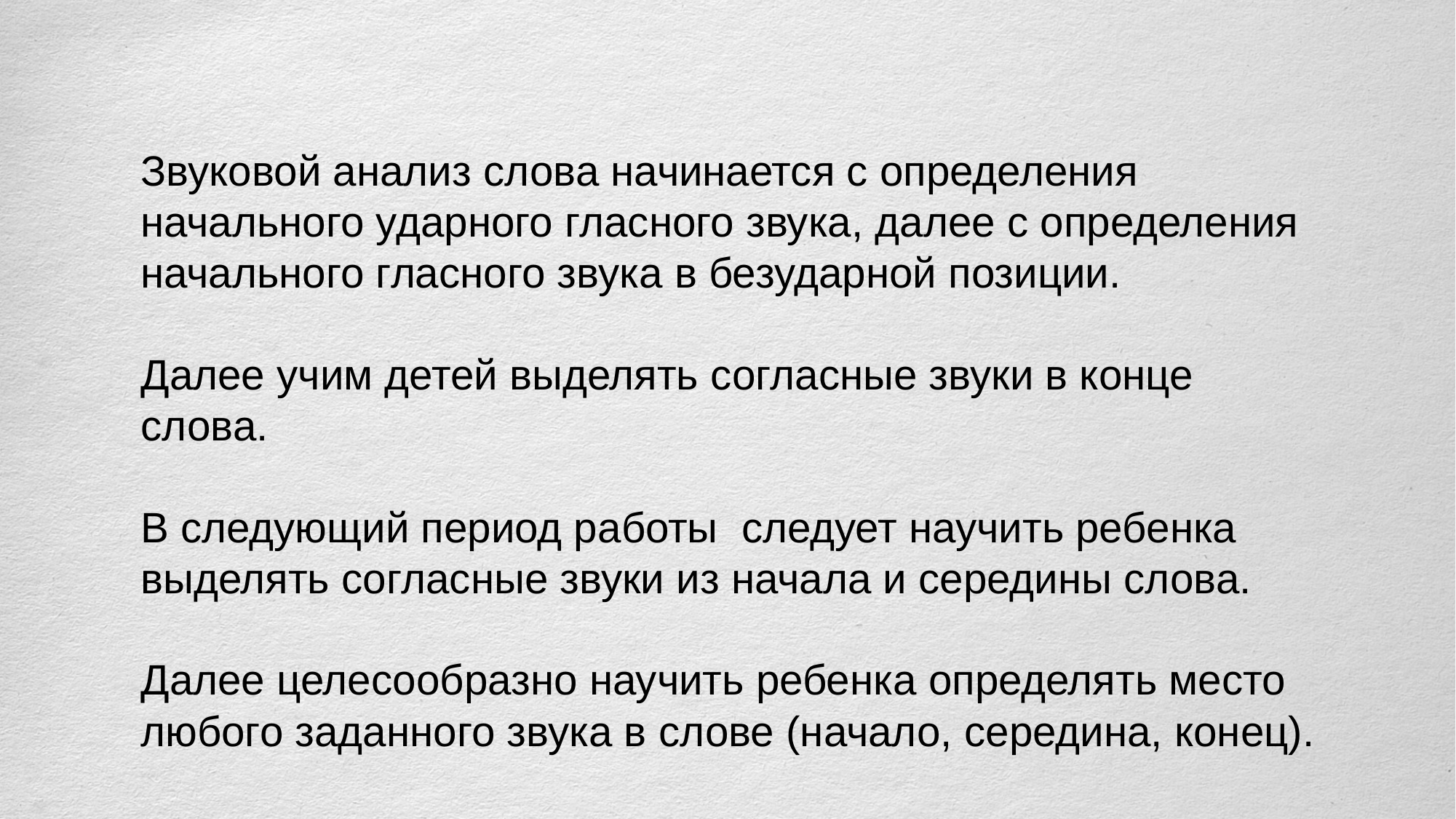

Звуковой анализ слова начинается с определения начального ударного гласного звука, далее с определения начального гласного звука в безударной позиции.

Далее учим детей выделять согласные звуки в конце слова.

В следующий период работы  следует научить ребенка выделять согласные звуки из начала и середины слова.

Далее целесообразно научить ребенка определять место любого заданного звука в слове (начало, середина, конец).